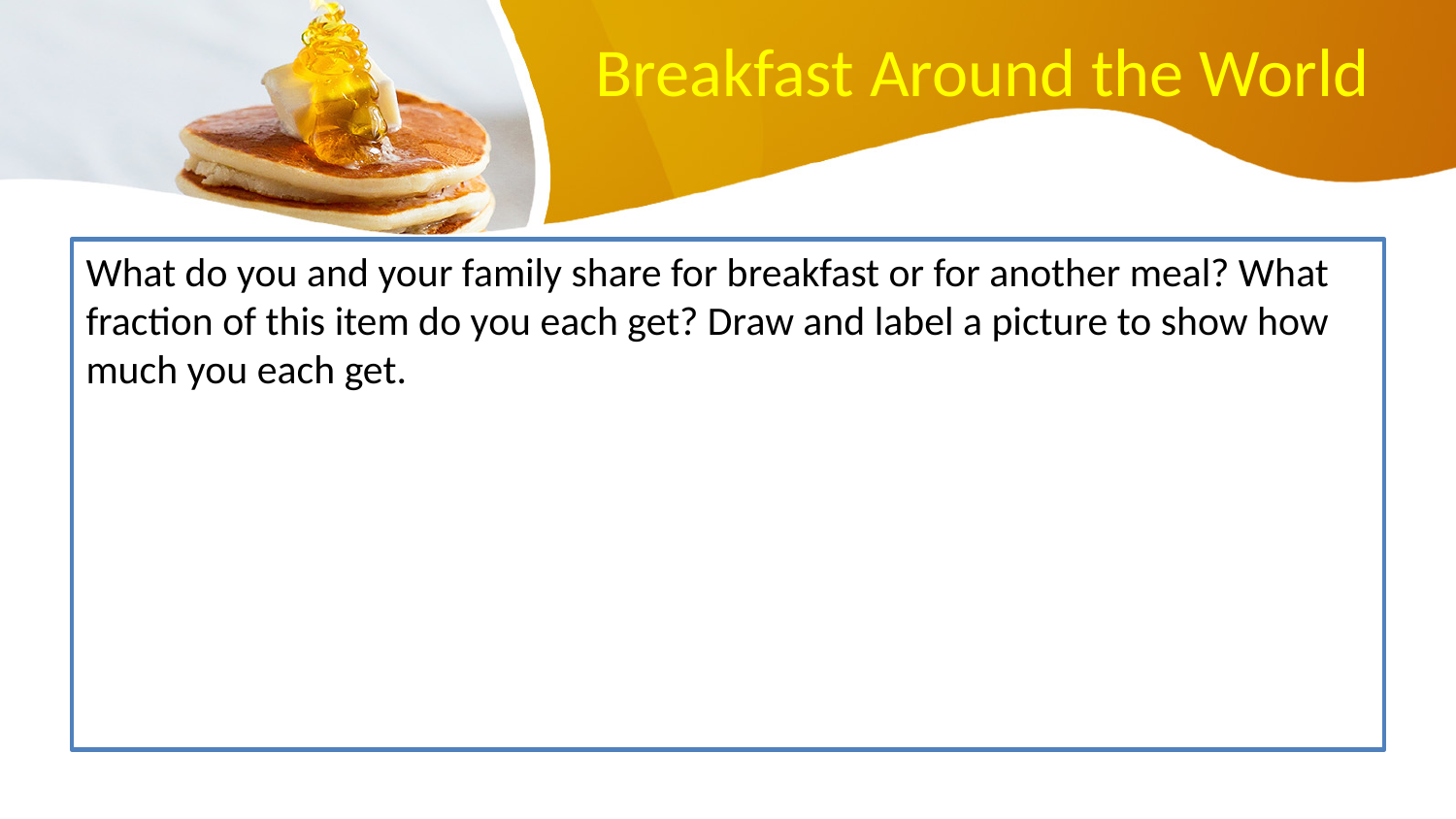

# Breakfast Around the World
What do you and your family share for breakfast or for another meal? What fraction of this item do you each get? Draw and label a picture to show how much you each get.